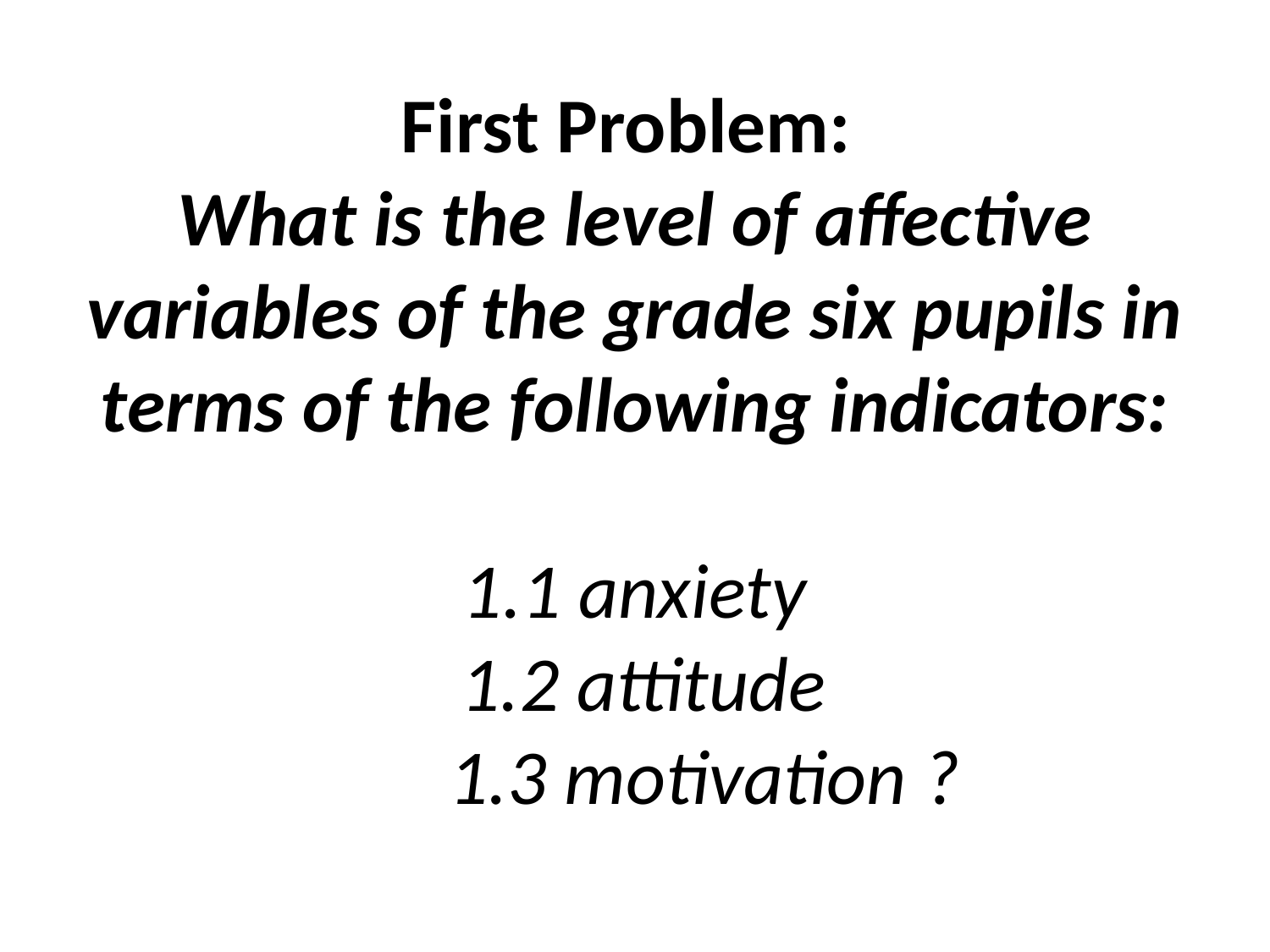

# First Problem: What is the level of affective variables of the grade six pupils in terms of the following indicators: 1.1 anxiety 1.2 attitude 1.3 motivation ?